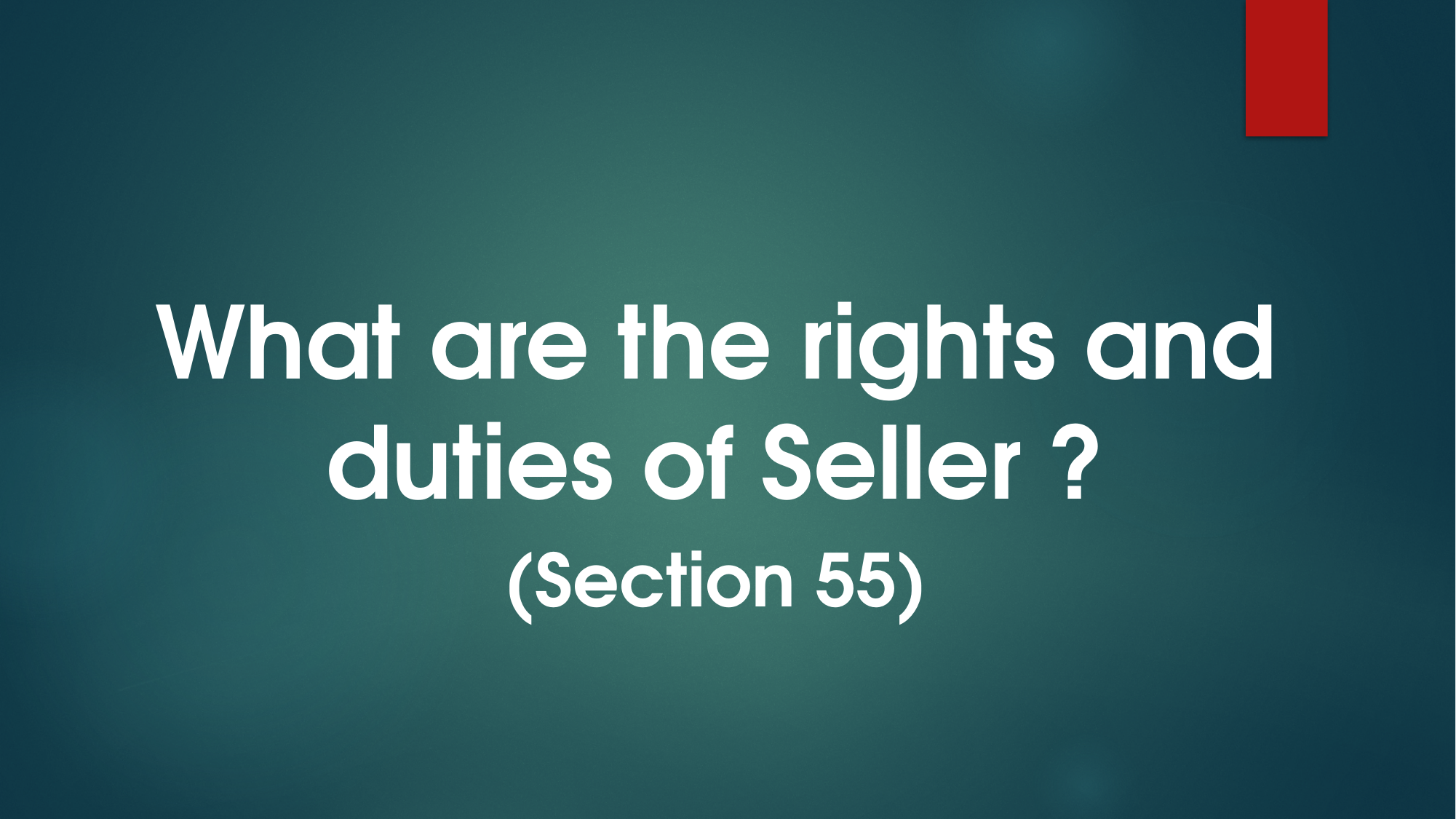

What are the rights and duties of Seller ?
(Section 55)